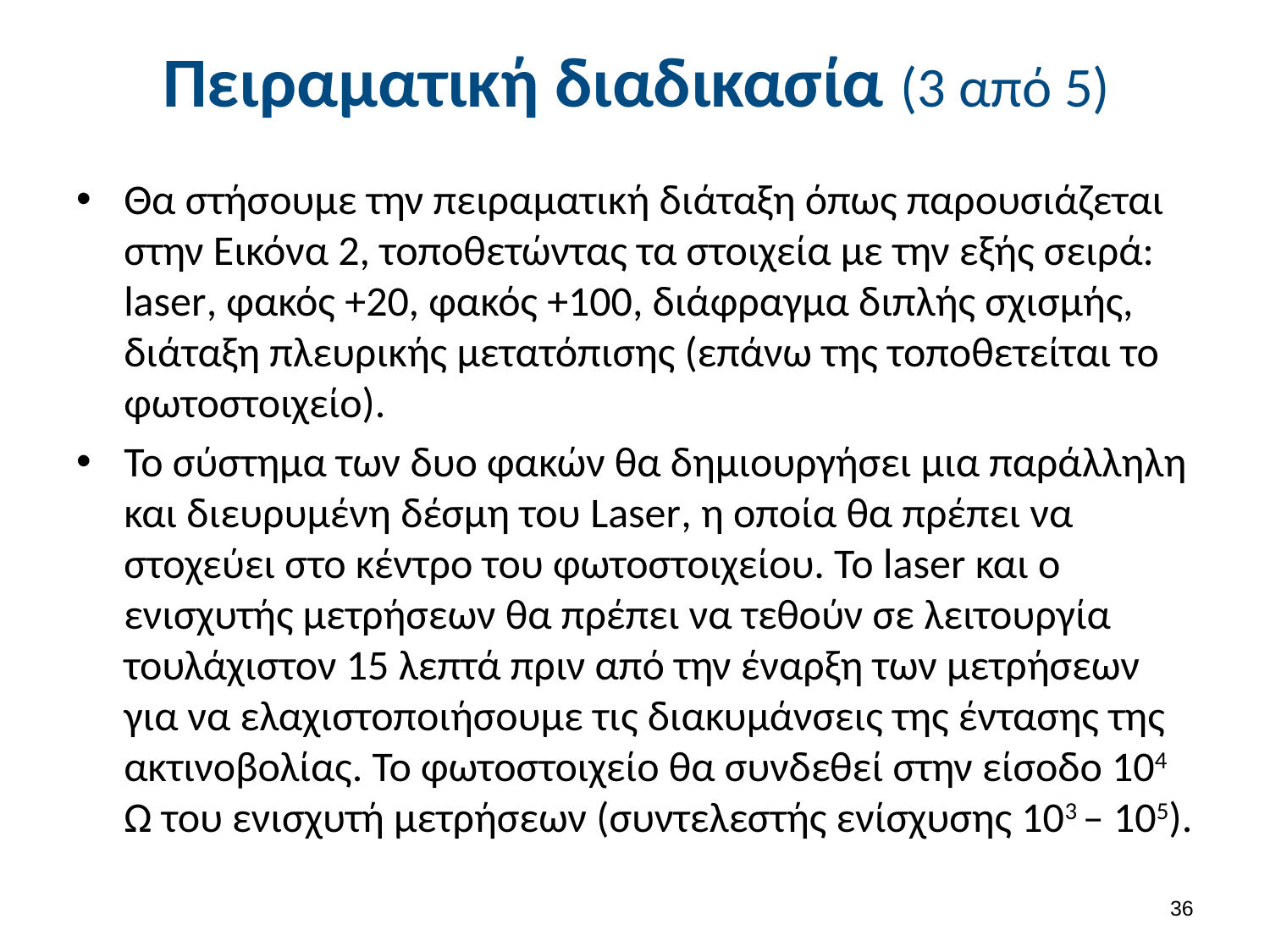

# Πειραματική διαδικασία (3 από 5)
Θα στήσουμε την πειραματική διάταξη όπως παρουσιάζεται στην Εικόνα 2, τοποθετώντας τα στοιχεία με την εξής σειρά: laser, φακός +20, φακός +100, διάφραγμα διπλής σχισμής, διάταξη πλευρικής μετατόπισης (επάνω της τοποθετείται το φωτοστοιχείο).
Το σύστημα των δυο φακών θα δημιουργήσει μια παράλληλη και διευρυμένη δέσμη του Laser, η οποία θα πρέπει να στοχεύει στο κέντρο του φωτοστοιχείου. Το laser και ο ενισχυτής μετρήσεων θα πρέπει να τεθούν σε λειτουργία τουλάχιστον 15 λεπτά πριν από την έναρξη των μετρήσεων για να ελαχιστοποιήσουμε τις διακυμάνσεις της έντασης της ακτινοβολίας. Το φωτοστοιχείο θα συνδεθεί στην είσοδο 104 Ω του ενισχυτή μετρήσεων (συντελεστής ενίσχυσης 103 – 105).

36